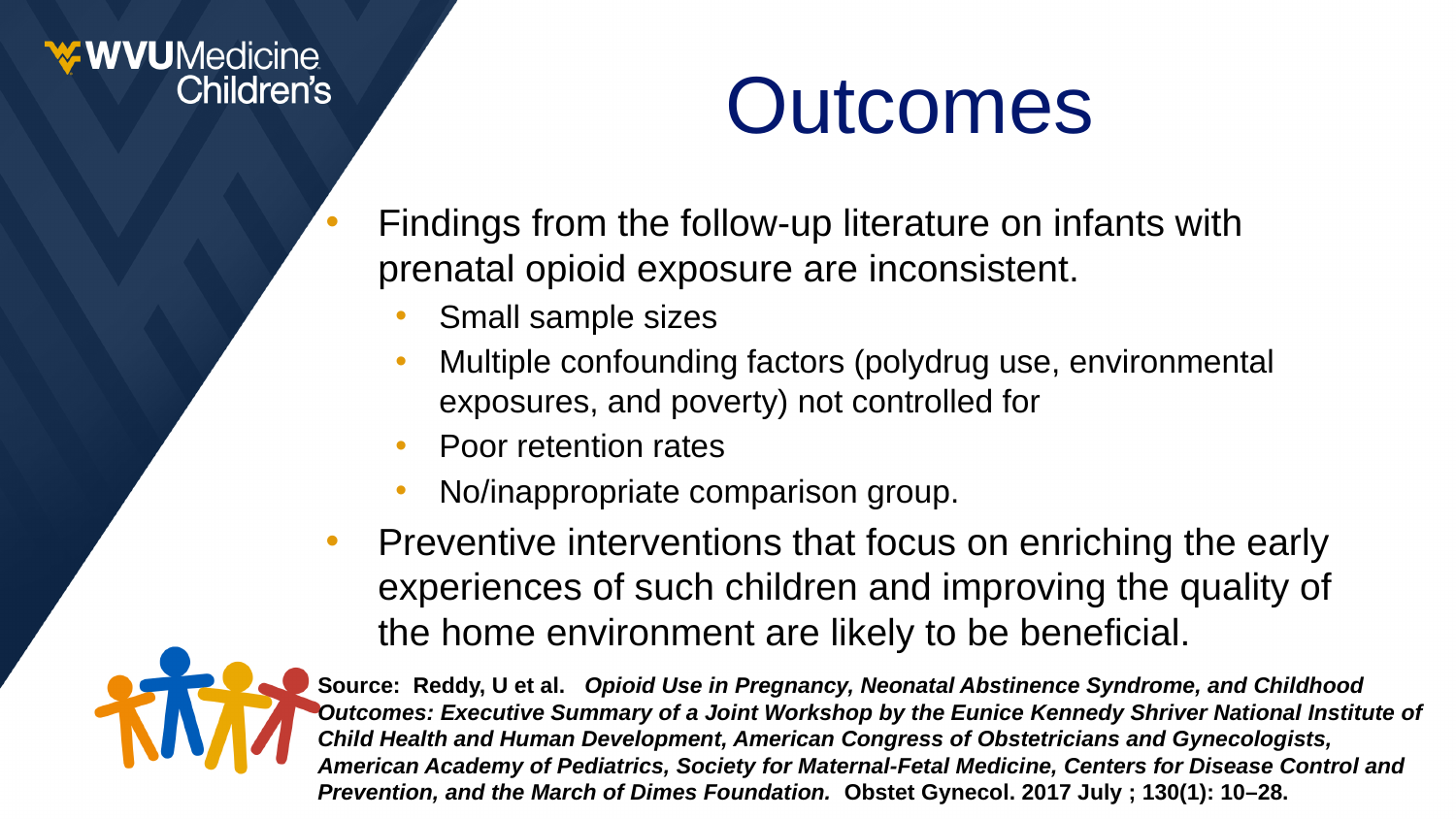

# Outcomes
Findings from the follow-up literature on infants with prenatal opioid exposure are inconsistent.
Small sample sizes
Multiple confounding factors (polydrug use, environmental exposures, and poverty) not controlled for
Poor retention rates
No/inappropriate comparison group.
Preventive interventions that focus on enriching the early experiences of such children and improving the quality of the home environment are likely to be beneficial.
Source:  Reddy, U et al.   Opioid Use in Pregnancy, Neonatal Abstinence Syndrome, and Childhood Outcomes: Executive Summary of a Joint Workshop by the Eunice Kennedy Shriver National Institute of Child Health and Human Development, American Congress of Obstetricians and Gynecologists, American Academy of Pediatrics, Society for Maternal-Fetal Medicine, Centers for Disease Control and Prevention, and the March of Dimes Foundation.  Obstet Gynecol. 2017 July ; 130(1): 10–28.